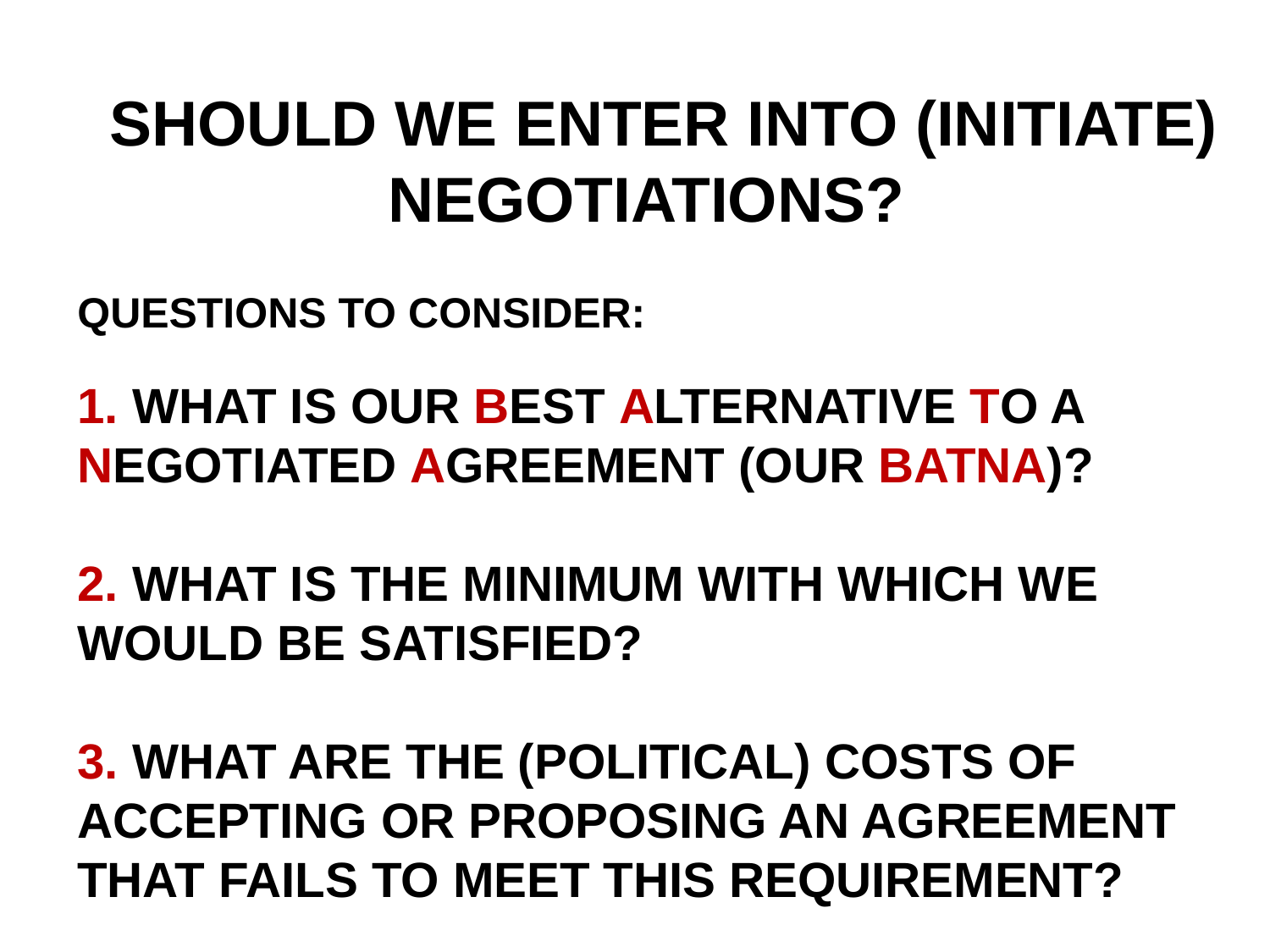

SHOULD WE ENTER INTO (INITIATE) NEGOTIATIONS?

QUESTIONS TO CONSIDER:

1. WHAT IS OUR BEST ALTERNATIVE TO A NEGOTIATED AGREEMENT (OUR BATNA)?

2. WHAT IS THE MINIMUM WITH WHICH WE WOULD BE SATISFIED?

3. WHAT ARE THE (POLITICAL) COSTS OF ACCEPTING OR PROPOSING AN AGREEMENT THAT FAILS TO MEET THIS REQUIREMENT?